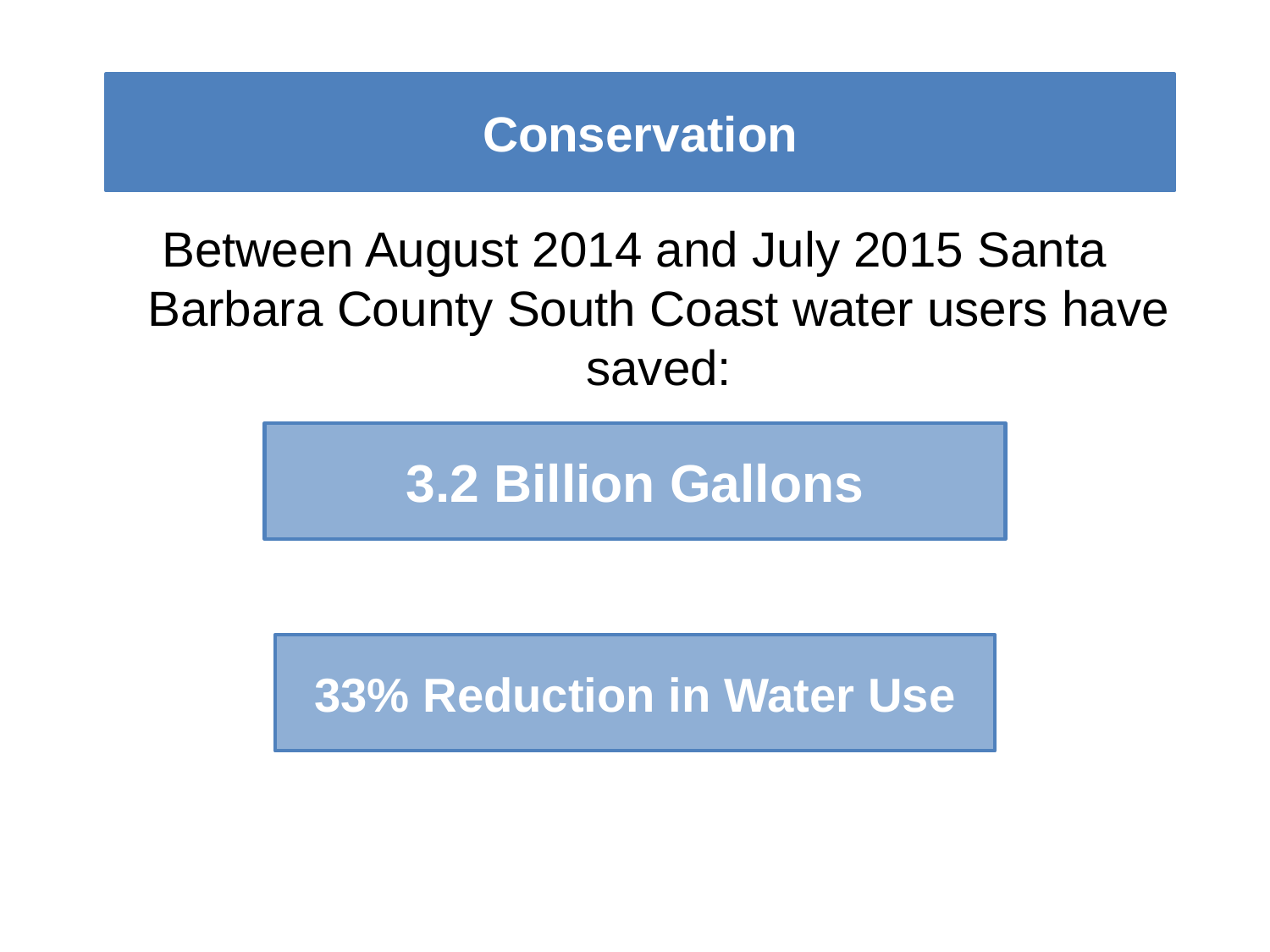

Conservation
Between August 2014 and July 2015 Santa Barbara County South Coast water users have saved:
3.2 Billion Gallons
33% Reduction in Water Use